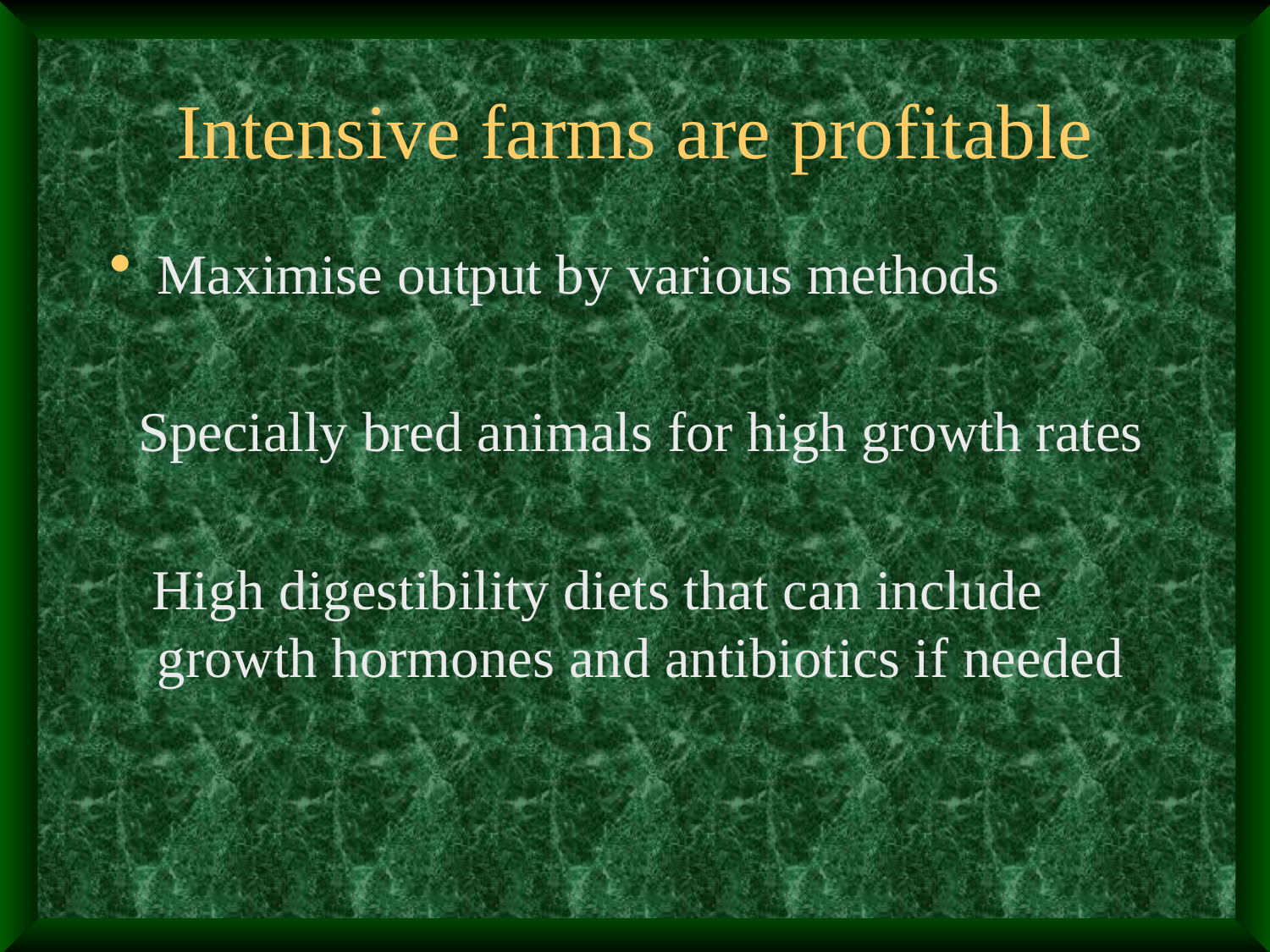

# Intensive farms are profitable
Maximise output by various methods

  Specially bred animals for high growth rates

   High digestibility diets that can include growth hormones and antibiotics if needed